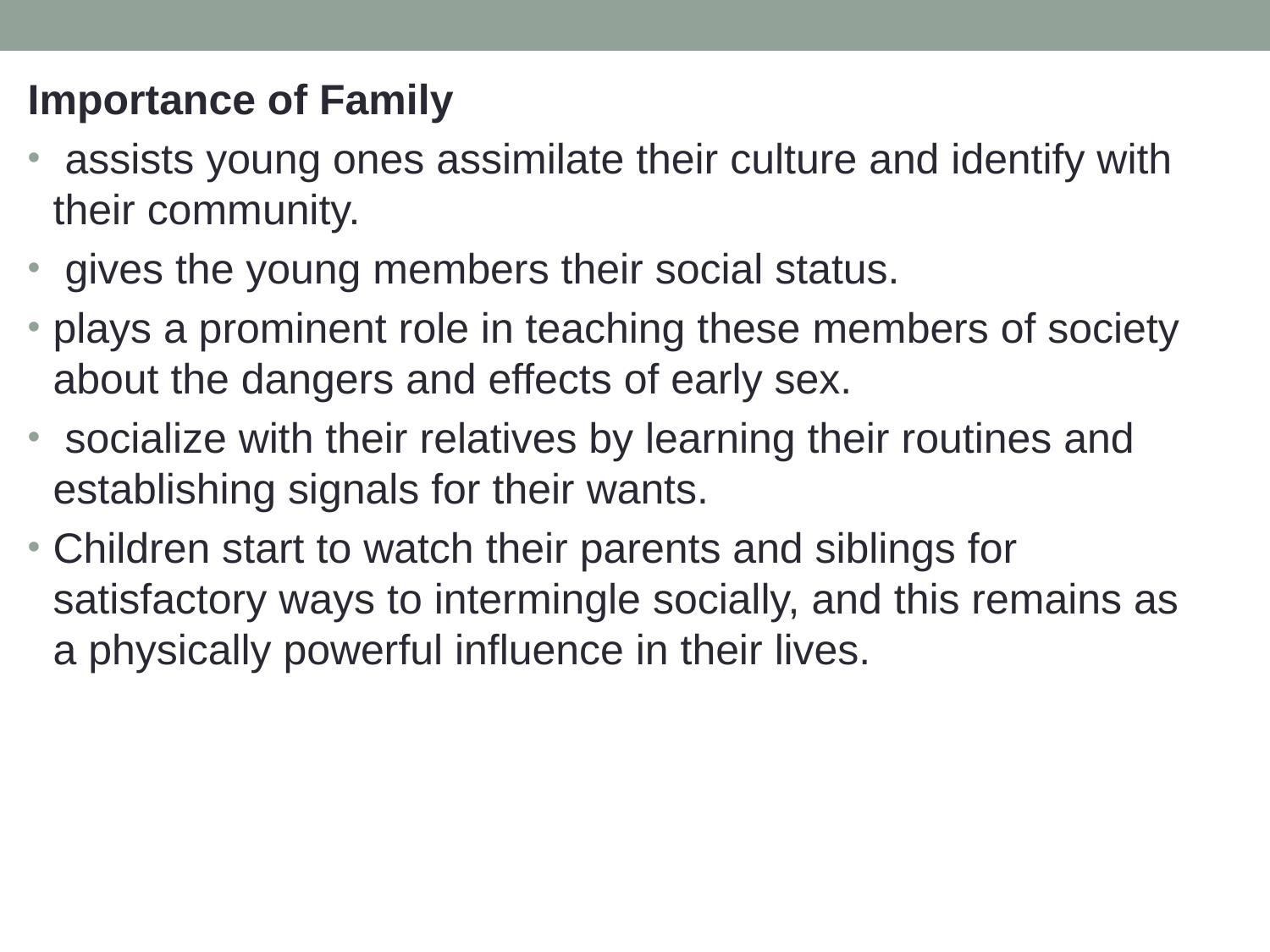

Importance of Family
 assists young ones assimilate their culture and identify with their community.
 gives the young members their social status.
plays a prominent role in teaching these members of society about the dangers and effects of early sex.
 socialize with their relatives by learning their routines and establishing signals for their wants.
Children start to watch their parents and siblings for satisfactory ways to intermingle socially, and this remains as a physically powerful influence in their lives.